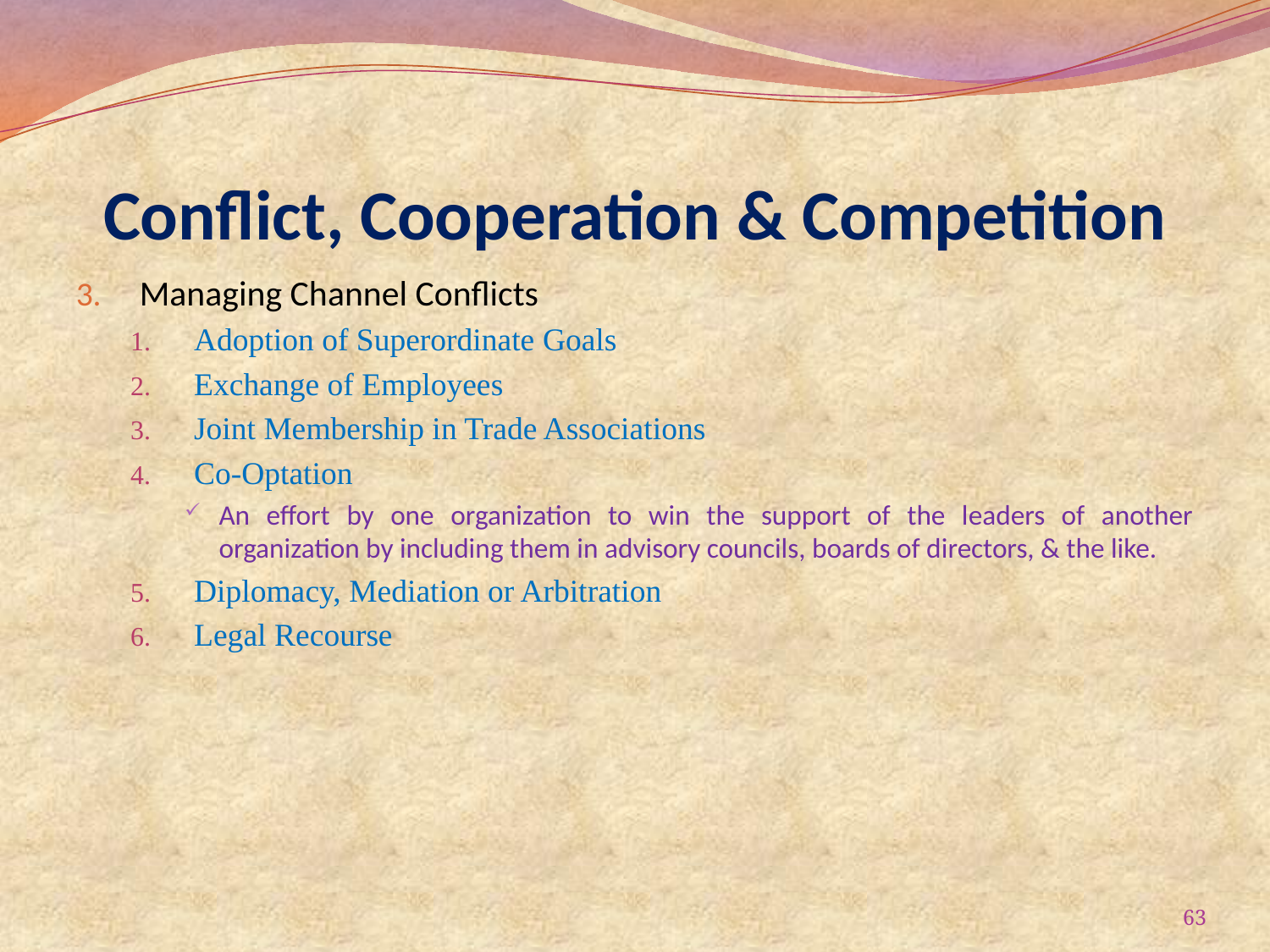

# Conflict, Cooperation & Competition
Managing Channel Conflicts
Adoption of Superordinate Goals
Exchange of Employees
Joint Membership in Trade Associations
Co-Optation
An effort by one organization to win the support of the leaders of another organization by including them in advisory councils, boards of directors, & the like.
Diplomacy, Mediation or Arbitration
Legal Recourse

63